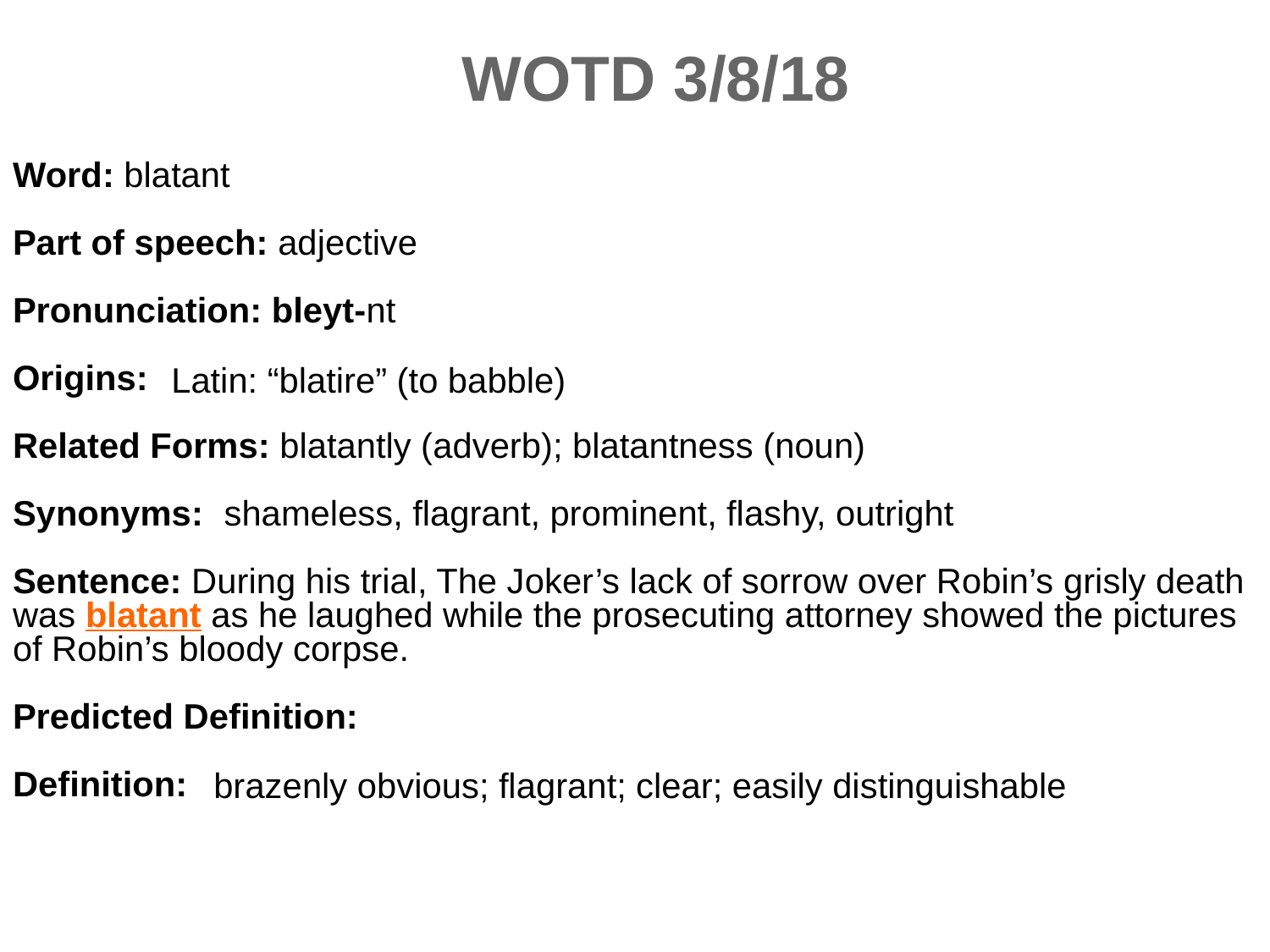

WOTD 3/8/18
Word: blatant

Part of speech: adjective

Pronunciation: bleyt-nt

Origins:

Related Forms: blatantly (adverb); blatantness (noun)

Synonyms:

Sentence: During his trial, The Joker’s lack of sorrow over Robin’s grisly death was blatant as he laughed while the prosecuting attorney showed the pictures of Robin’s bloody corpse.

Predicted Definition:

Definition:
Latin: “blatire” (to babble)
shameless, flagrant, prominent, flashy, outright
brazenly obvious; flagrant; clear; easily distinguishable